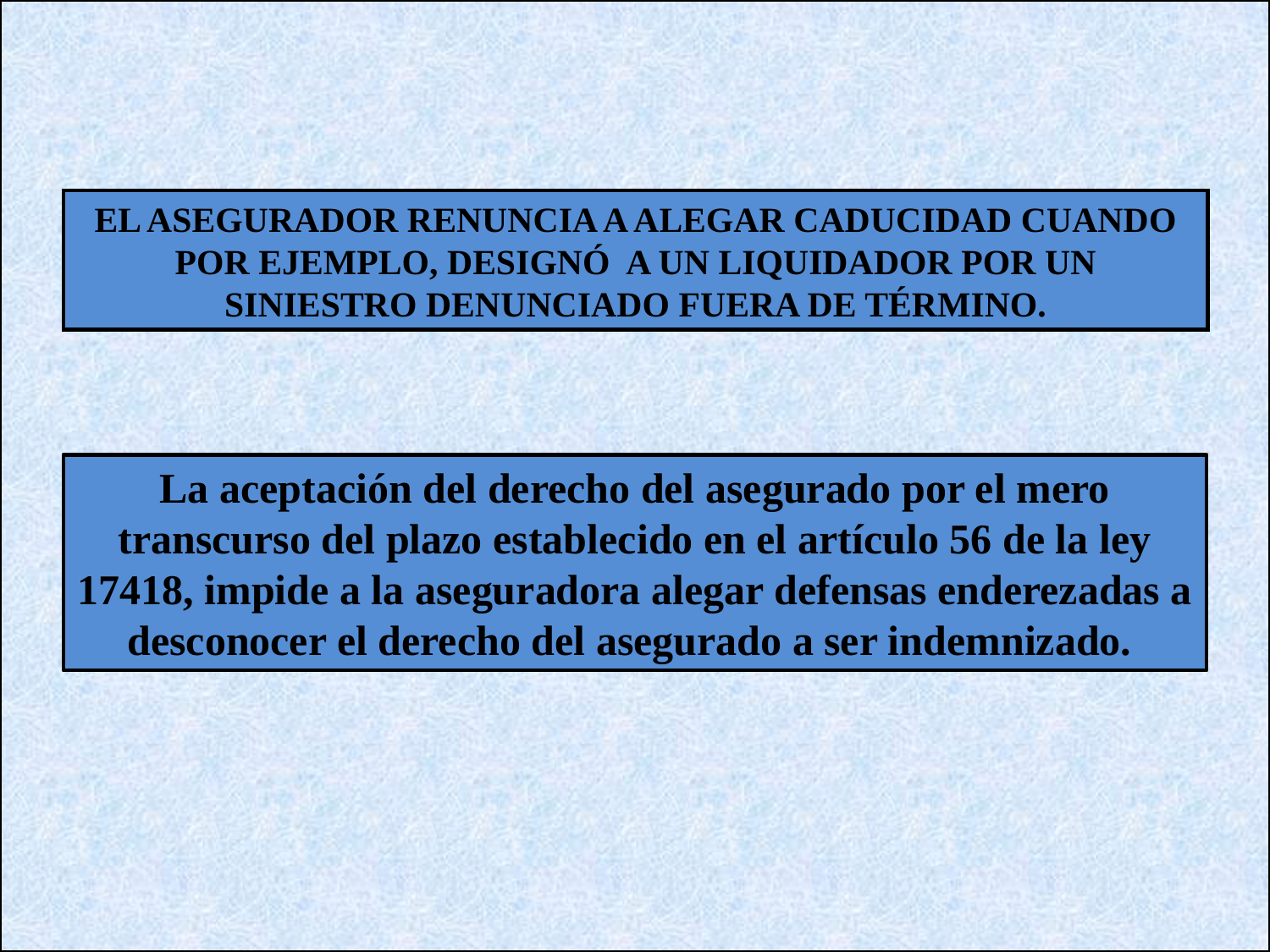

EL ASEGURADOR RENUNCIA A ALEGAR CADUCIDAD CUANDO POR EJEMPLO, DESIGNÓ  A UN LIQUIDADOR POR UN SINIESTRO DENUNCIADO FUERA DE TÉRMINO.
La aceptación del derecho del asegurado por el mero transcurso del plazo establecido en el artículo 56 de la ley 17418, impide a la aseguradora alegar defensas enderezadas a desconocer el derecho del asegurado a ser indemnizado.